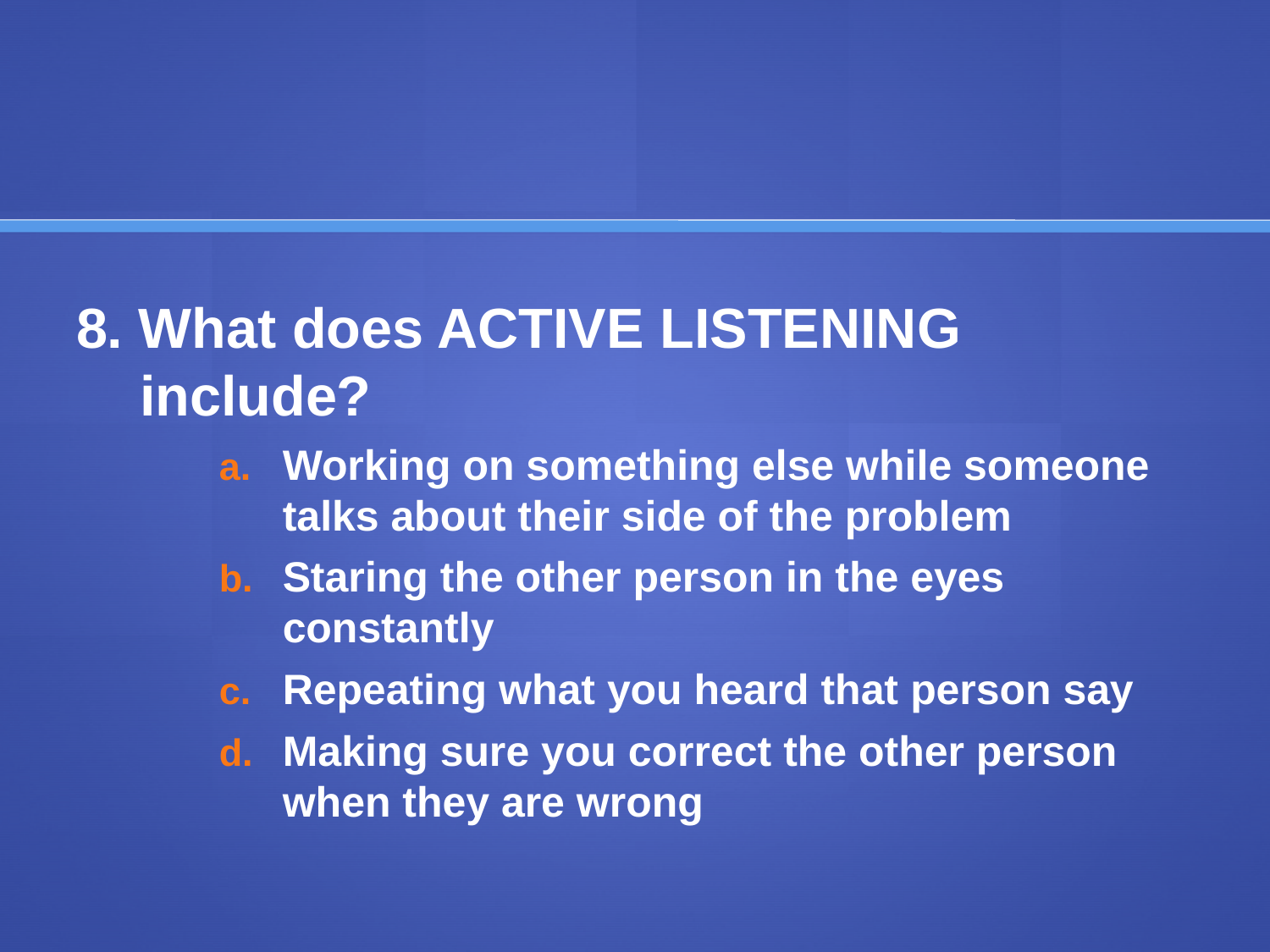

#
8. What does ACTIVE LISTENING include?
Working on something else while someone talks about their side of the problem
Staring the other person in the eyes constantly
Repeating what you heard that person say
Making sure you correct the other person when they are wrong